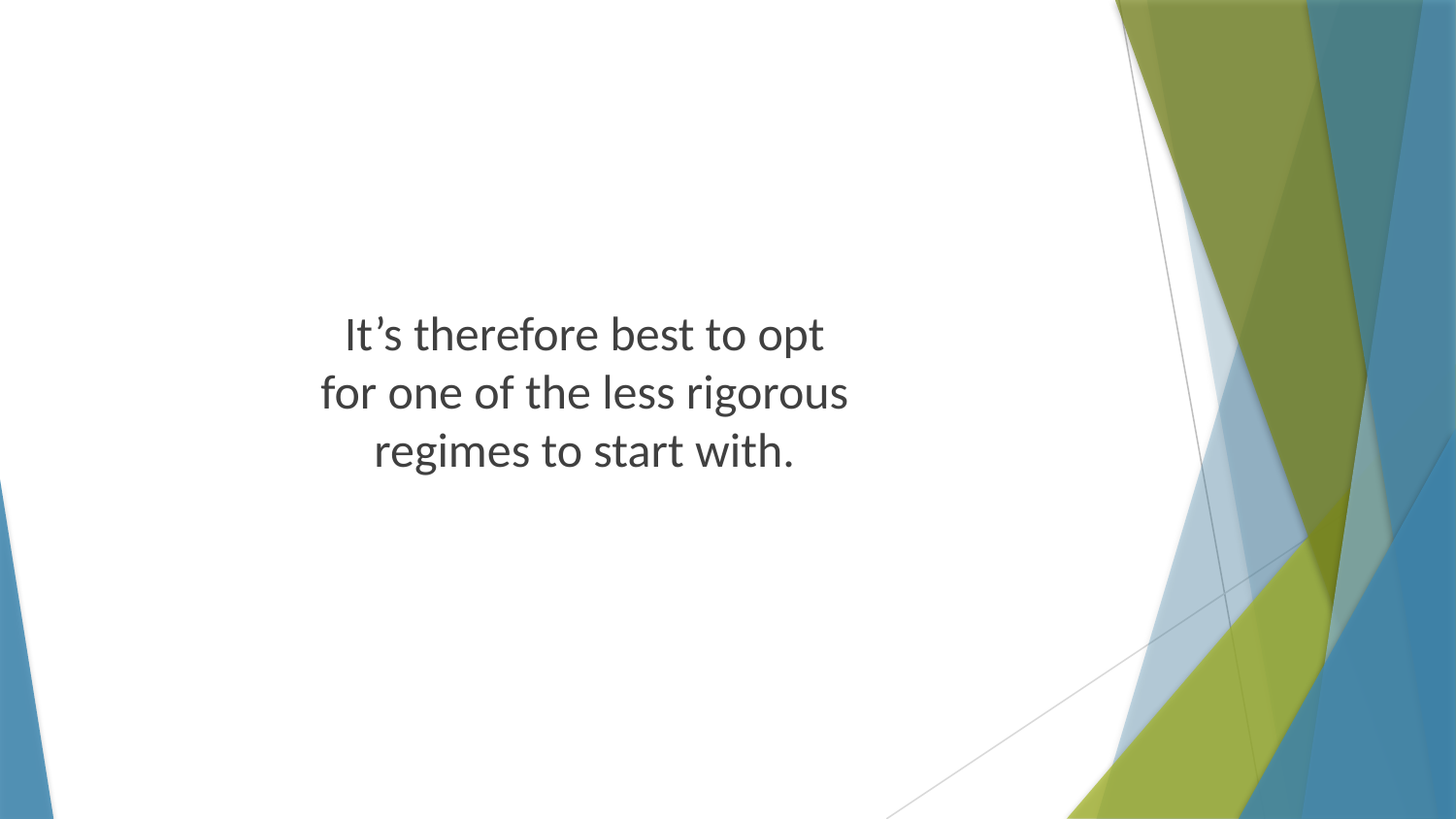

It’s therefore best to opt for one of the less rigorous regimes to start with.